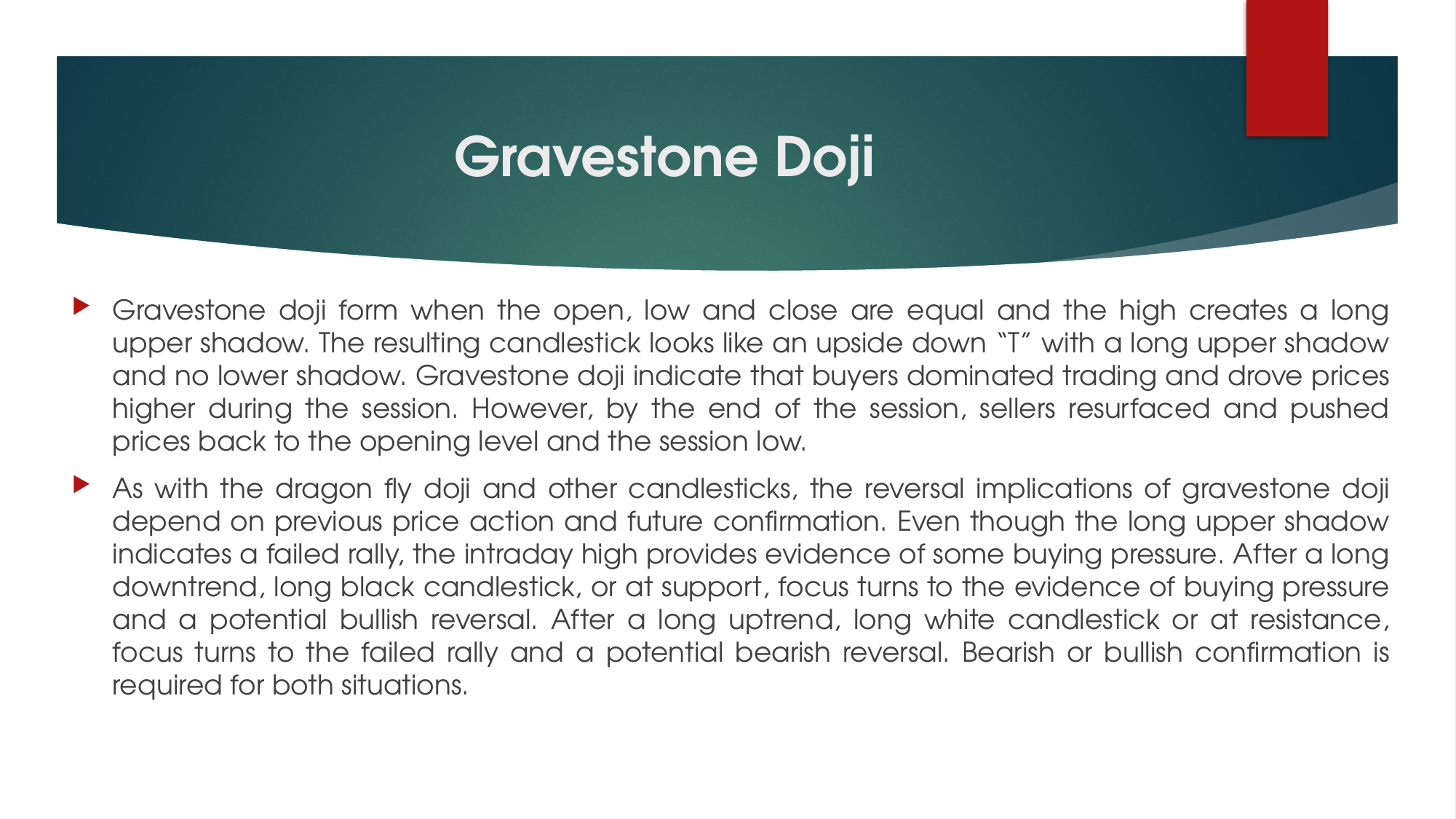

# Gravestone Doji
Gravestone doji form when the open, low and close are equal and the high creates a long upper shadow. The resulting candlestick looks like an upside down “T” with a long upper shadow and no lower shadow. Gravestone doji indicate that buyers dominated trading and drove prices higher during the session. However, by the end of the session, sellers resurfaced and pushed prices back to the opening level and the session low.
As with the dragon fly doji and other candlesticks, the reversal implications of gravestone doji depend on previous price action and future confirmation. Even though the long upper shadow indicates a failed rally, the intraday high provides evidence of some buying pressure. After a long downtrend, long black candlestick, or at support, focus turns to the evidence of buying pressure and a potential bullish reversal. After a long uptrend, long white candlestick or at resistance, focus turns to the failed rally and a potential bearish reversal. Bearish or bullish confirmation is required for both situations.